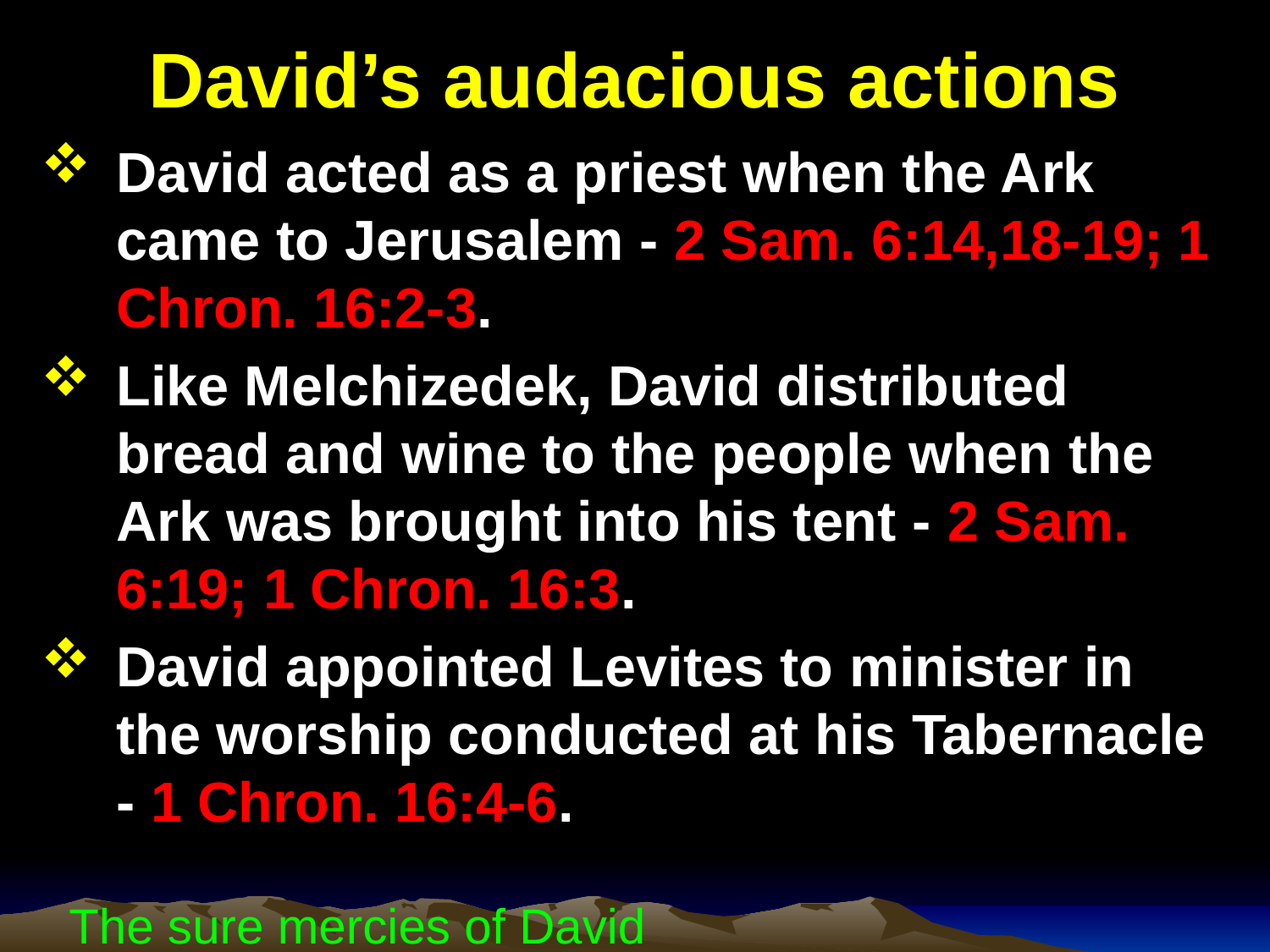

# David’s audacious actions
David acted as a priest when the Ark came to Jerusalem - 2 Sam. 6:14,18-19; 1 Chron. 16:2-3.
Like Melchizedek, David distributed bread and wine to the people when the Ark was brought into his tent - 2 Sam. 6:19; 1 Chron. 16:3.
David appointed Levites to minister in the worship conducted at his Tabernacle - 1 Chron. 16:4-6.

The sure mercies of David